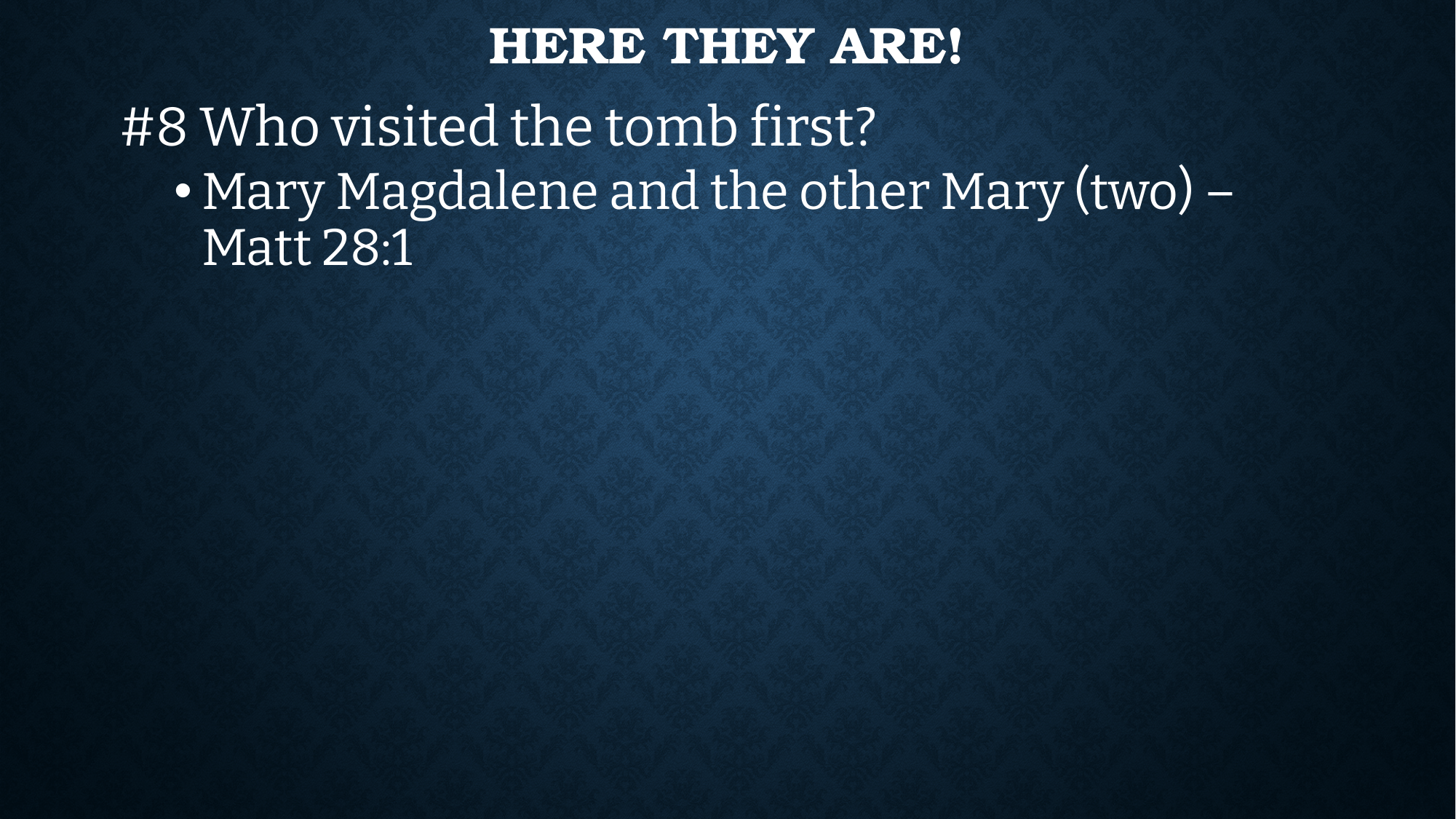

# Here they are!
#8 Who visited the tomb first?
Mary Magdalene and the other Mary (two) – Matt 28:1